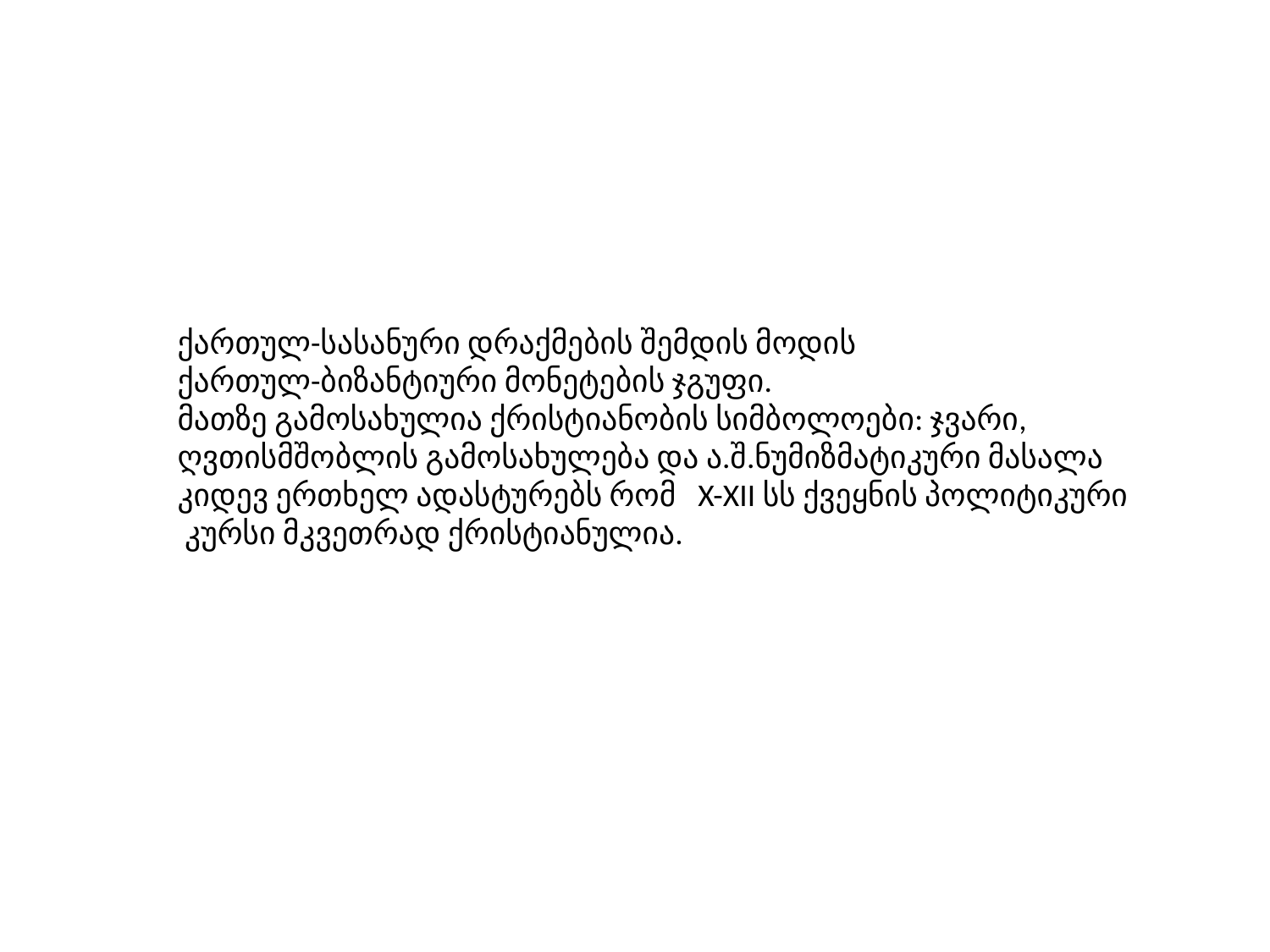

ქართულ-სასანური დრაქმების შემდის მოდის
ქართულ-ბიზანტიური მონეტების ჯგუფი.
მათზე გამოსახულია ქრისტიანობის სიმბოლოები: ჯვარი,
ღვთისმშობლის გამოსახულება და ა.შ.ნუმიზმატიკური მასალა
კიდევ ერთხელ ადასტურებს რომ   X-XII სს ქვეყნის პოლიტიკური
 კურსი მკვეთრად ქრისტიანულია.